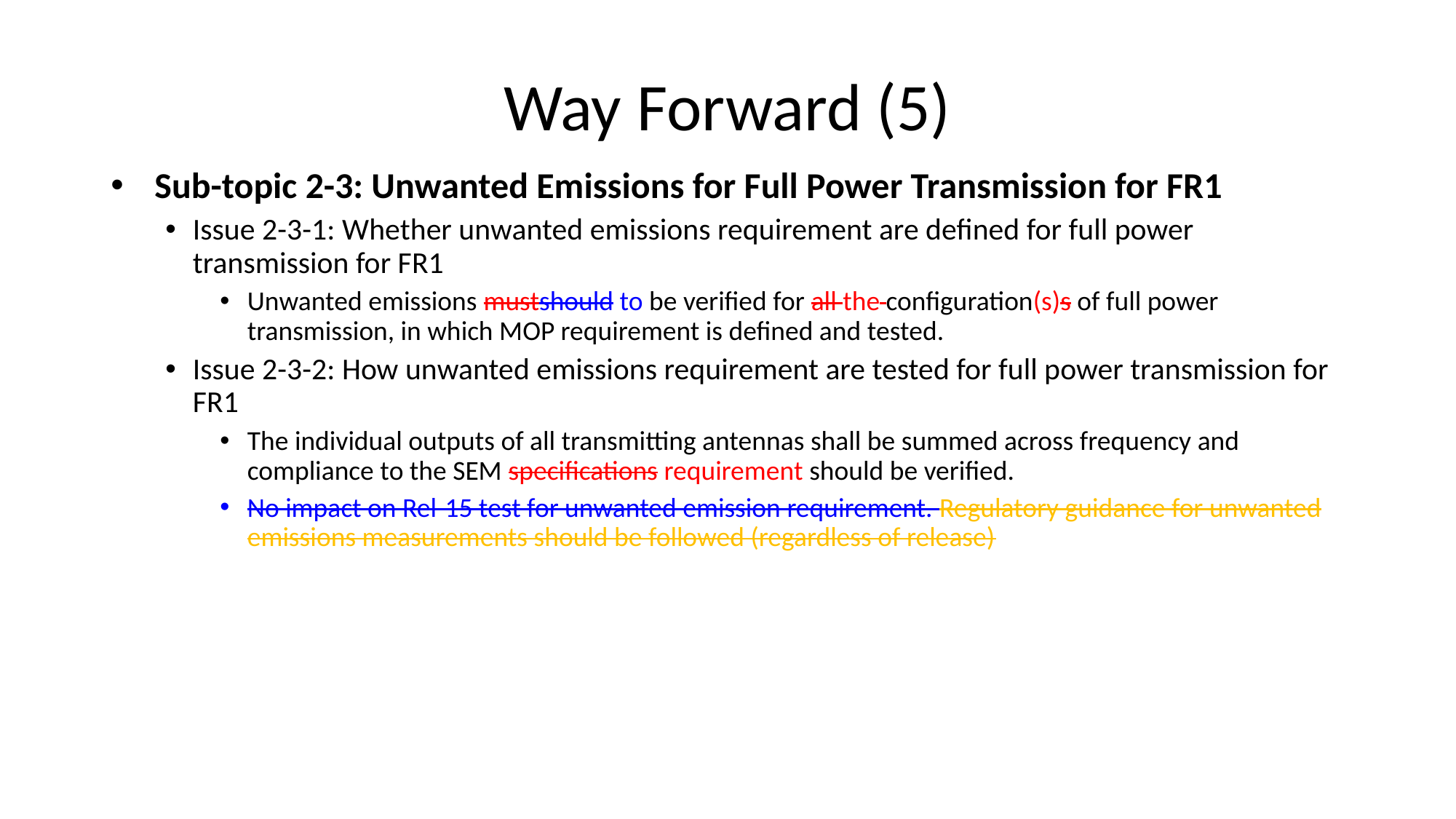

# Way Forward (5)
Sub-topic 2-3: Unwanted Emissions for Full Power Transmission for FR1
Issue 2-3-1: Whether unwanted emissions requirement are defined for full power transmission for FR1
Unwanted emissions mustshould to be verified for all the configuration(s)s of full power transmission, in which MOP requirement is defined and tested.
Issue 2-3-2: How unwanted emissions requirement are tested for full power transmission for FR1
The individual outputs of all transmitting antennas shall be summed across frequency and compliance to the SEM specifications requirement should be verified.
No impact on Rel-15 test for unwanted emission requirement. Regulatory guidance for unwanted emissions measurements should be followed (regardless of release)